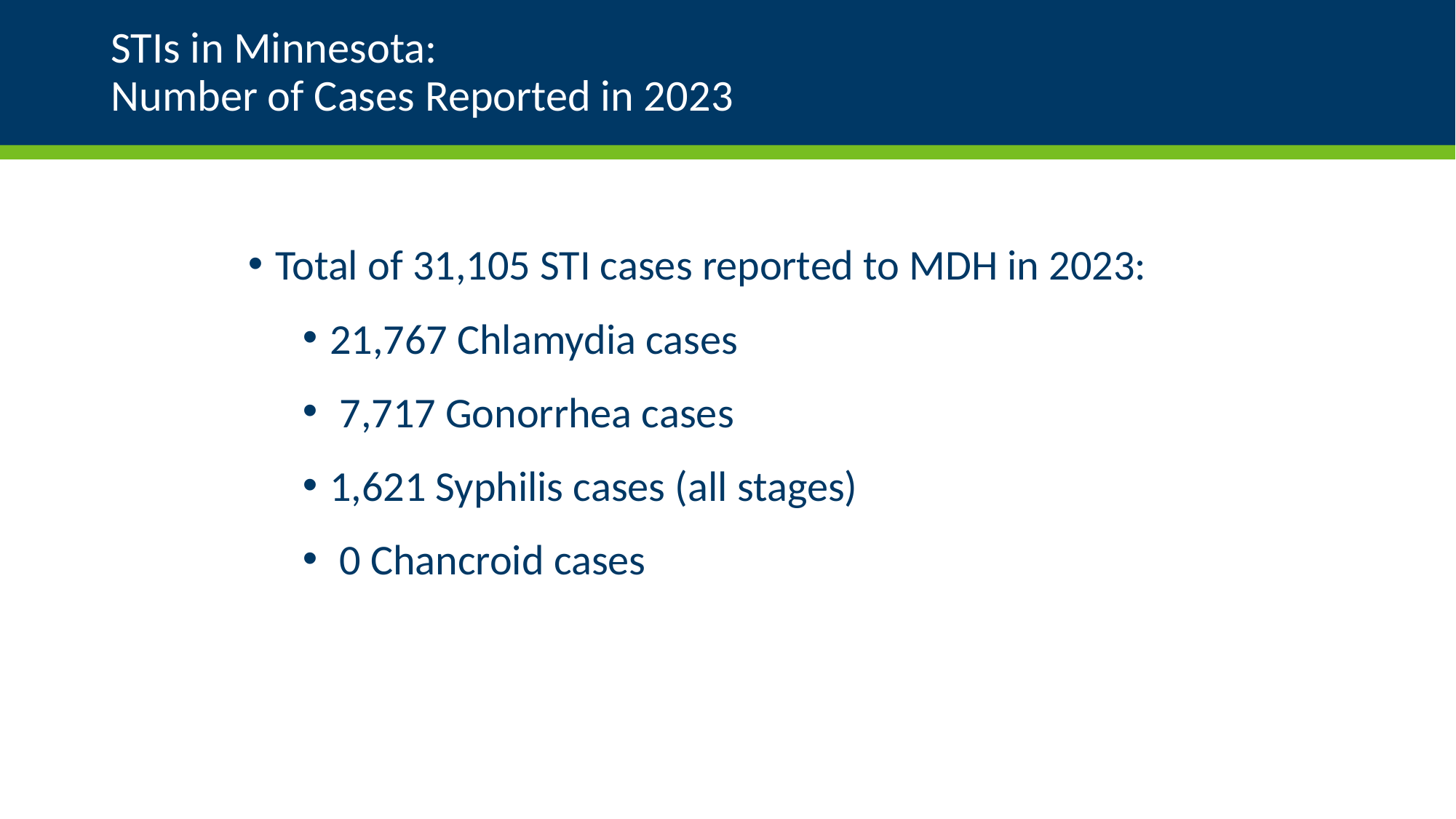

# STIs in Minnesota: Number of Cases Reported in 2023
Total of 31,105 STI cases reported to MDH in 2023:
21,767 Chlamydia cases
 7,717 Gonorrhea cases
1,621 Syphilis cases (all stages)
 0 Chancroid cases